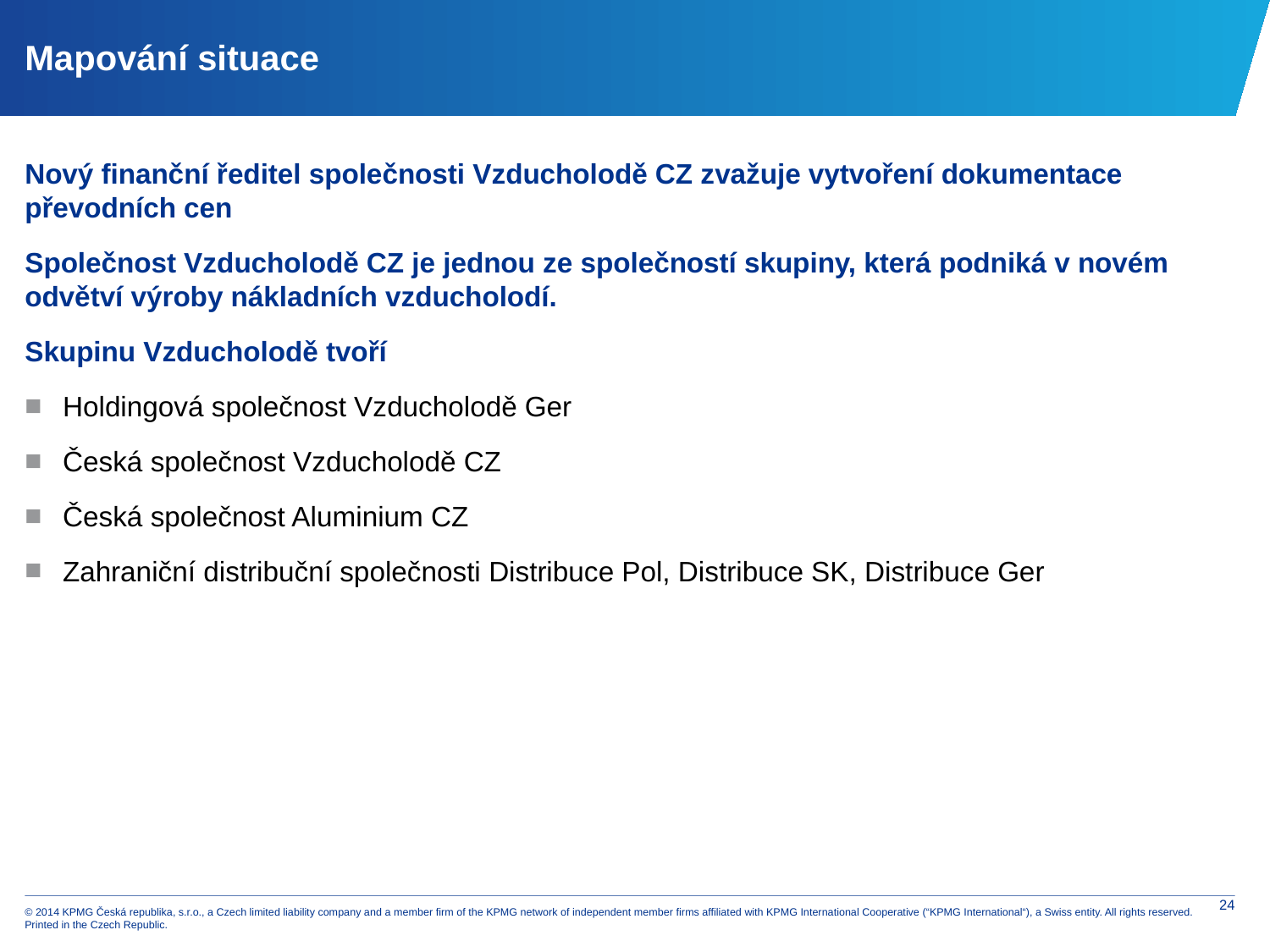

# Mapování situace
Nový finanční ředitel společnosti Vzducholodě CZ zvažuje vytvoření dokumentace převodních cen
Společnost Vzducholodě CZ je jednou ze společností skupiny, která podniká v novém odvětví výroby nákladních vzducholodí.
Skupinu Vzducholodě tvoří
Holdingová společnost Vzducholodě Ger
Česká společnost Vzducholodě CZ
Česká společnost Aluminium CZ
Zahraniční distribuční společnosti Distribuce Pol, Distribuce SK, Distribuce Ger